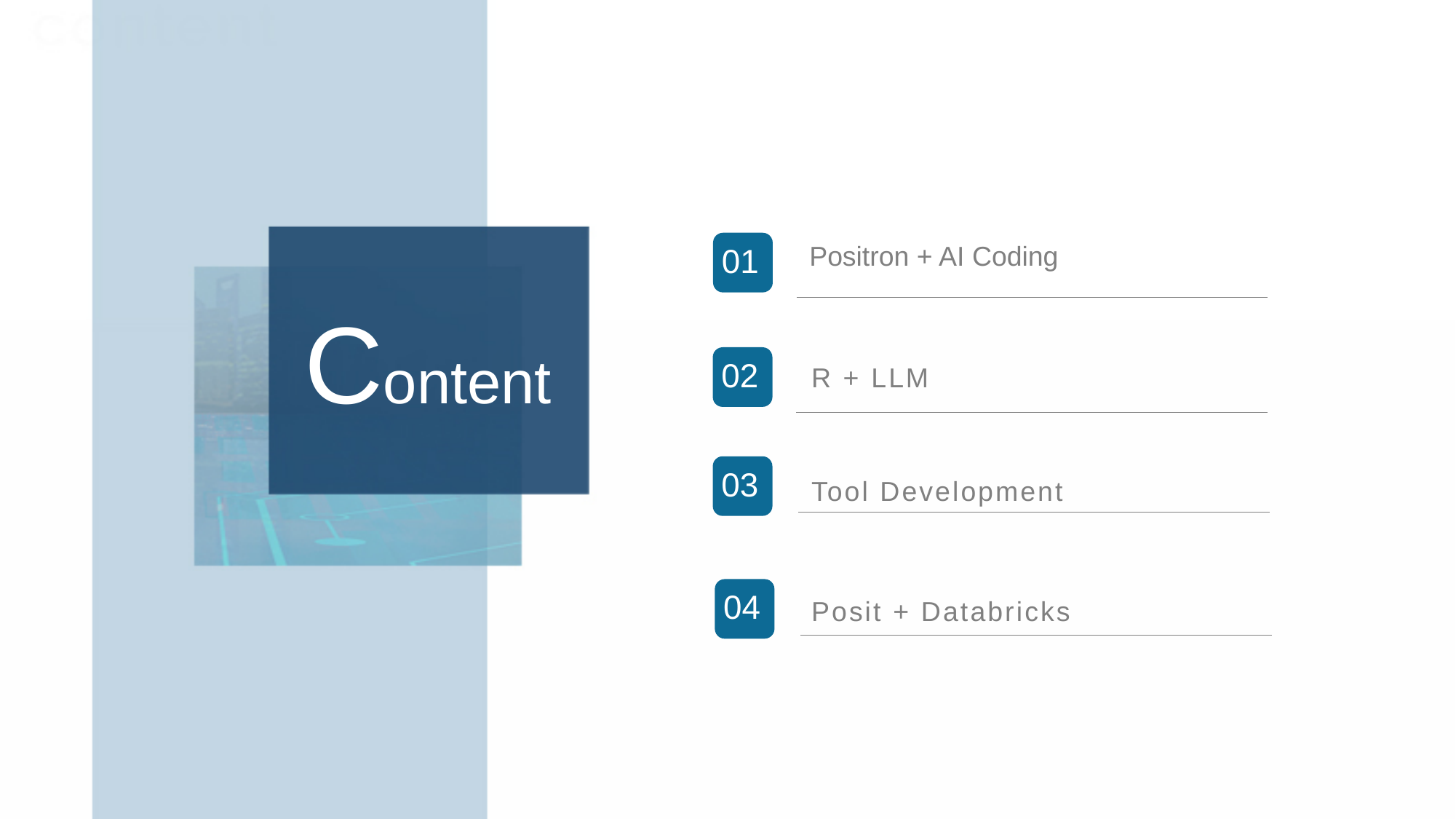

01
Positron + AI Coding

02
R + LLM

03
Tool Development

04
Posit + Databricks